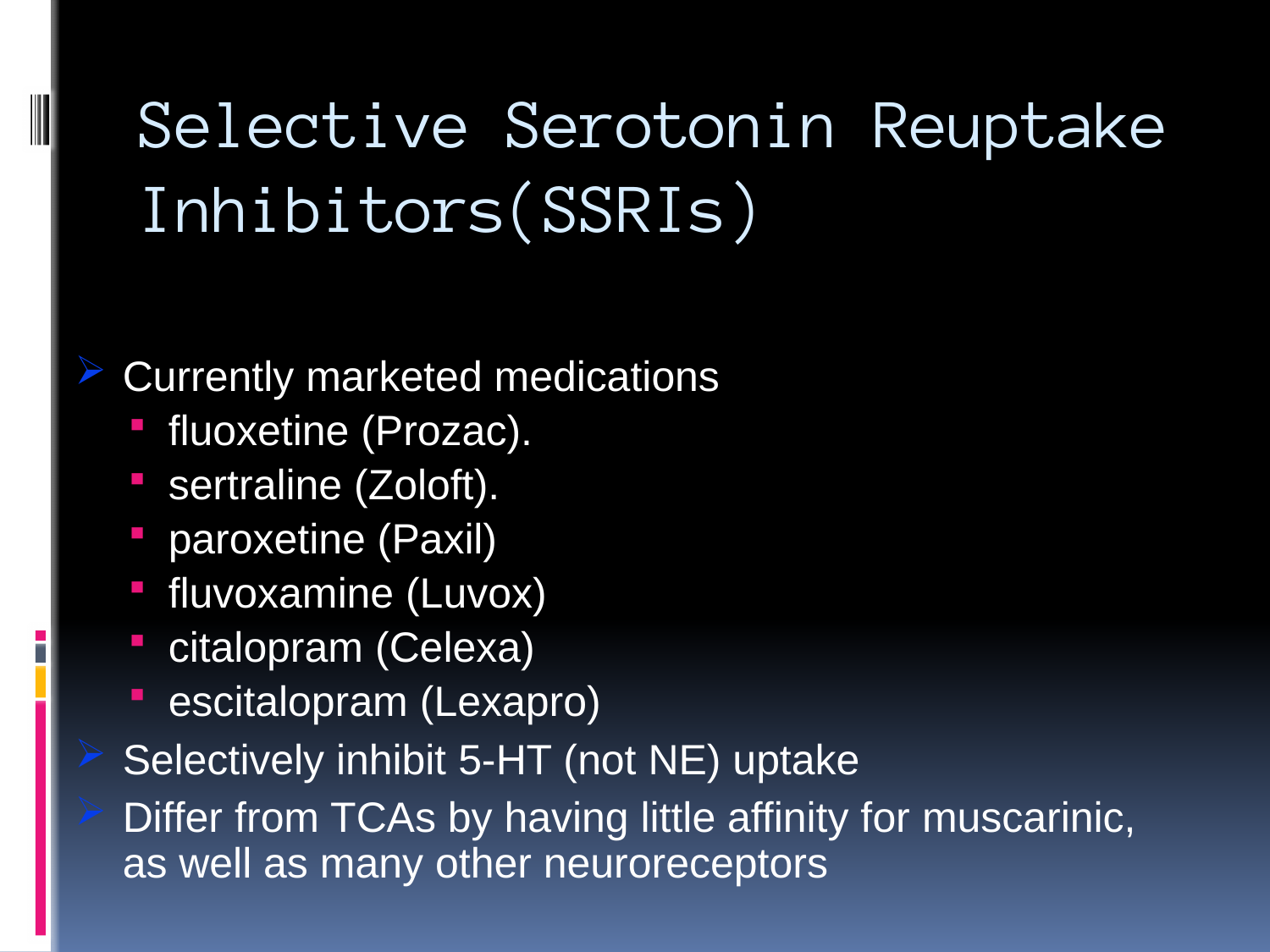

# Selective Serotonin Reuptake Inhibitors(SSRIs)

Currently marketed medications
fluoxetine (Prozac).
sertraline (Zoloft).
paroxetine (Paxil)
fluvoxamine (Luvox)
citalopram (Celexa)
escitalopram (Lexapro)
Selectively inhibit 5-HT (not NE) uptake
Differ from TCAs by having little affinity for muscarinic, as well as many other neuroreceptors